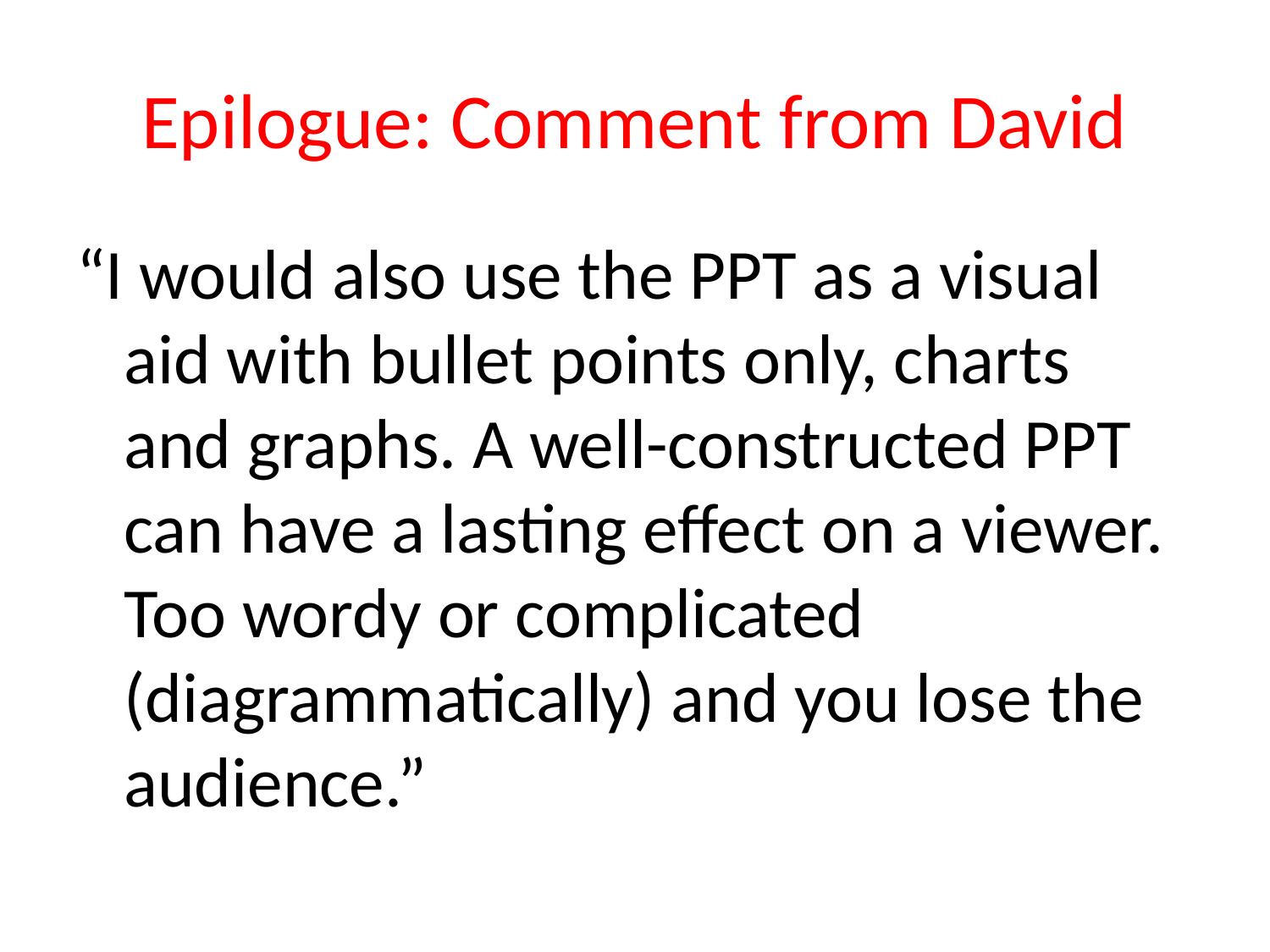

# Epilogue: Comment from David
“I would also use the PPT as a visual aid with bullet points only, charts and graphs. A well-constructed PPT can have a lasting effect on a viewer.  Too wordy or complicated (diagrammatically) and you lose the audience.”